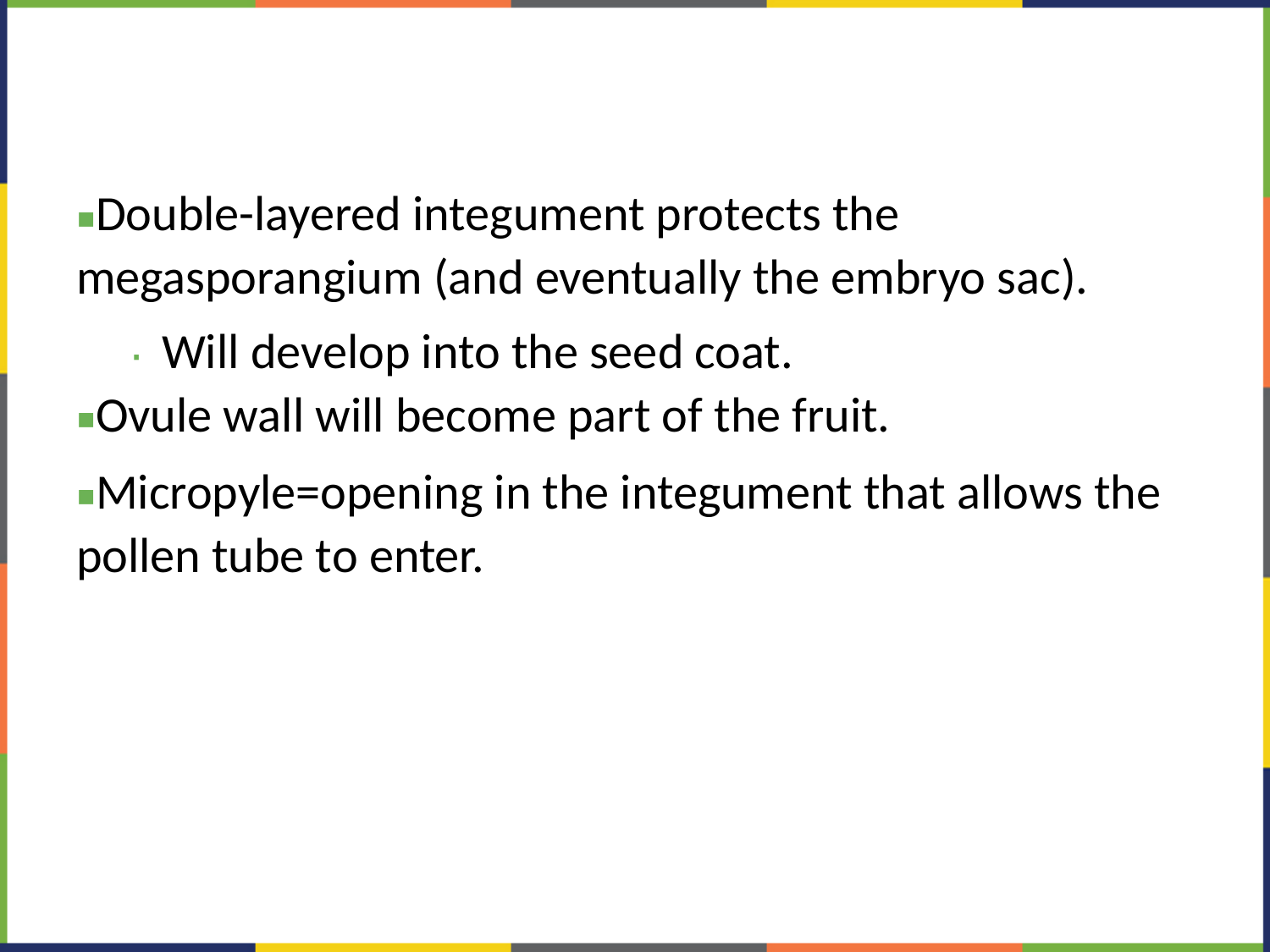

#
Double-layered integument protects the megasporangium (and eventually the embryo sac).
Will develop into the seed coat.
Ovule wall will become part of the fruit.
Micropyle=opening in the integument that allows the pollen tube to enter.